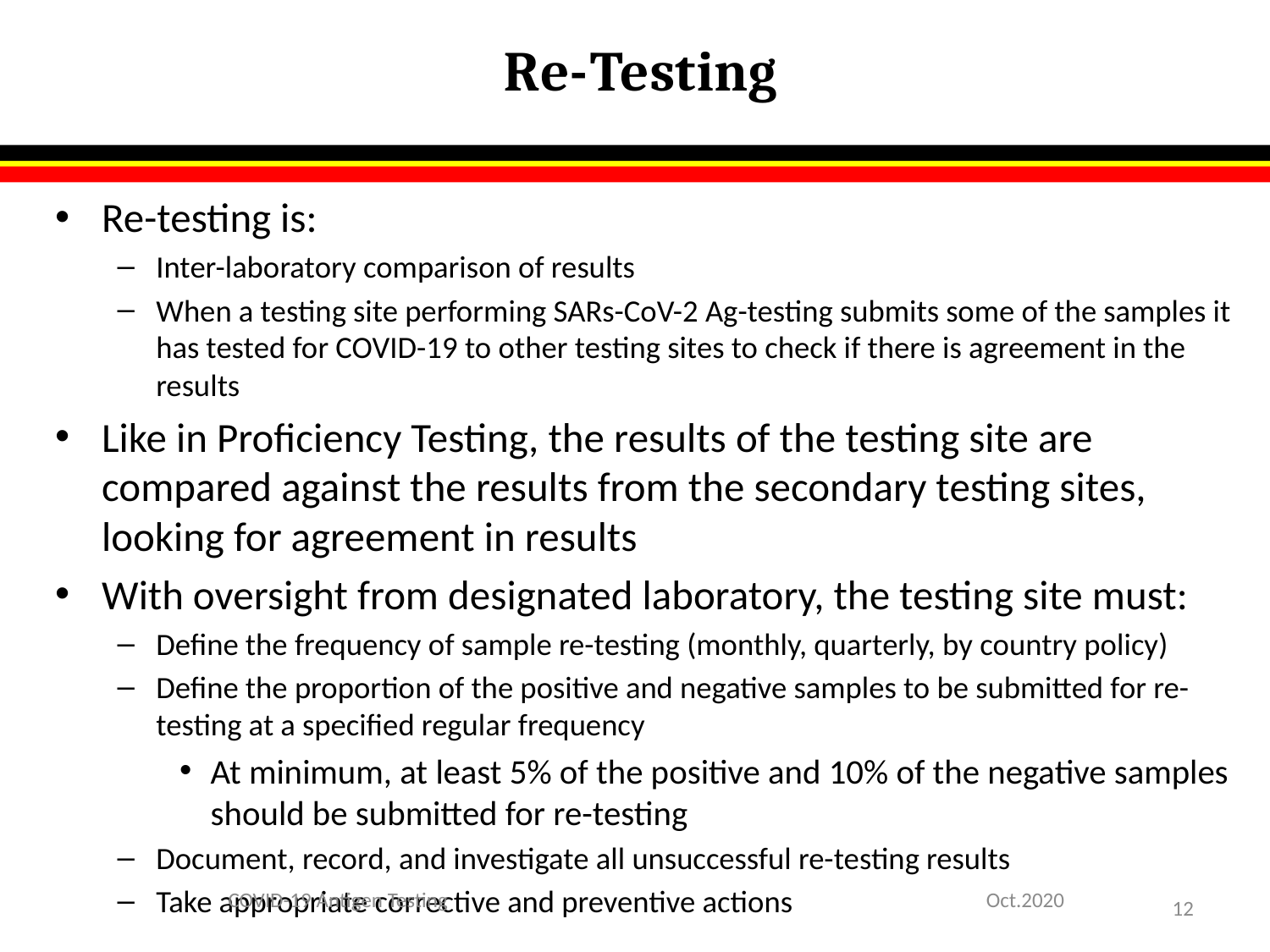

# Re-Testing
Re-testing is:
Inter-laboratory comparison of results
When a testing site performing SARs-CoV-2 Ag-testing submits some of the samples it has tested for COVID-19 to other testing sites to check if there is agreement in the results
Like in Proficiency Testing, the results of the testing site are compared against the results from the secondary testing sites, looking for agreement in results
With oversight from designated laboratory, the testing site must:
Define the frequency of sample re-testing (monthly, quarterly, by country policy)
Define the proportion of the positive and negative samples to be submitted for re-testing at a specified regular frequency
At minimum, at least 5% of the positive and 10% of the negative samples should be submitted for re-testing
Document, record, and investigate all unsuccessful re-testing results
Take appropriate corrective and preventive actions

COVID-19 Antigen Testing
Oct.2020
12